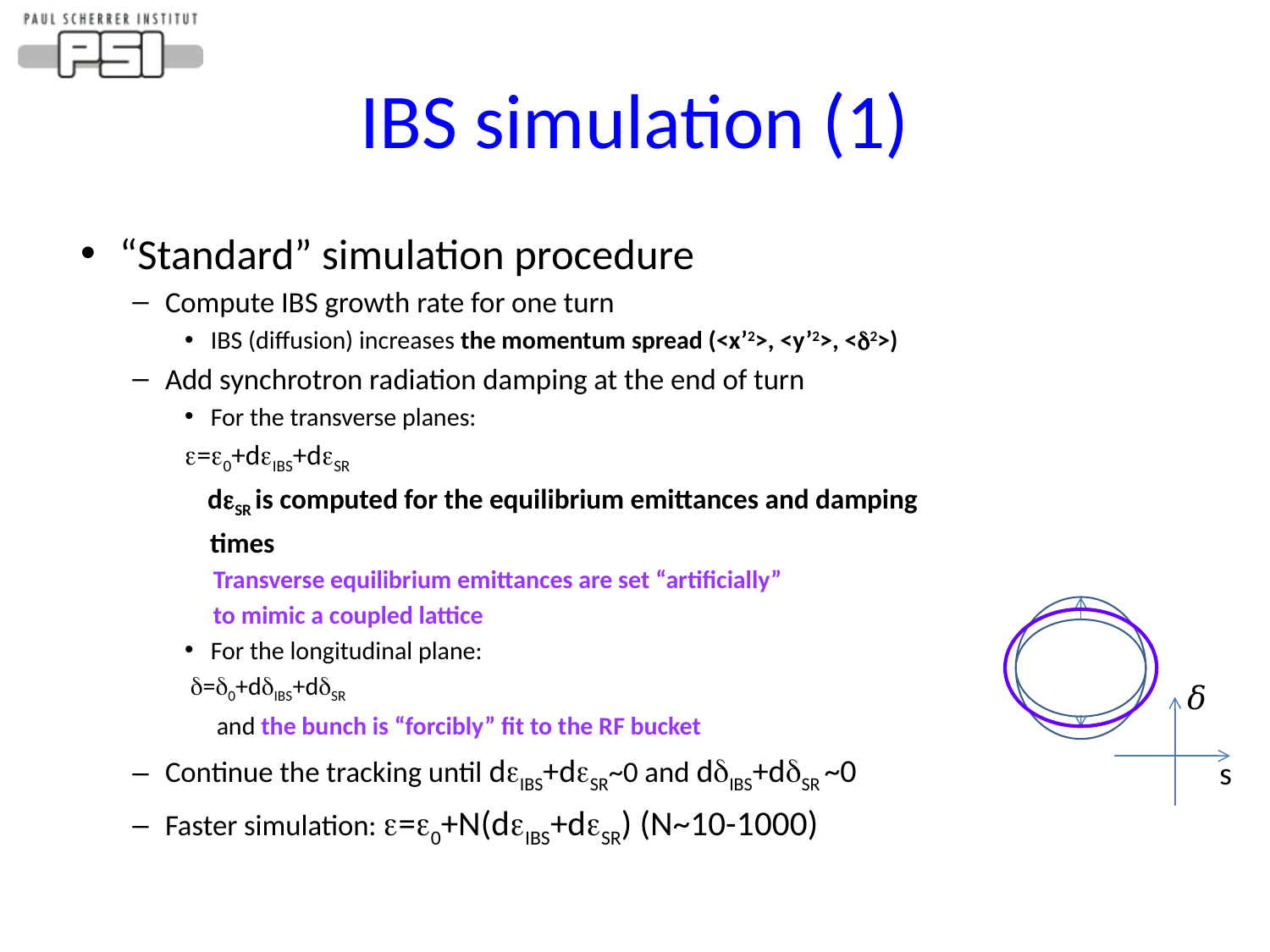

# IBS simulation (1)
“Standard” simulation procedure
Compute IBS growth rate for one turn
IBS (diffusion) increases the momentum spread (<x’2>, <y’2>, <δ2>)
Add synchrotron radiation damping at the end of turn
For the transverse planes:
	ε=ε0+dεIBS+dεSR
    dεSR is computed for the equilibrium emittances and damping
    times
     Transverse equilibrium emittances are set “artificially”
     to mimic a coupled lattice
For the longitudinal plane:
	 δ=δ0+dδIBS+dδSR
      and the bunch is “forcibly” fit to the RF bucket
Continue the tracking until dεIBS+dεSR~0 and dδIBS+dδSR ~0
Faster simulation: ε=ε0+N(dεIBS+dεSR) (N~10-1000)

𝛿
s